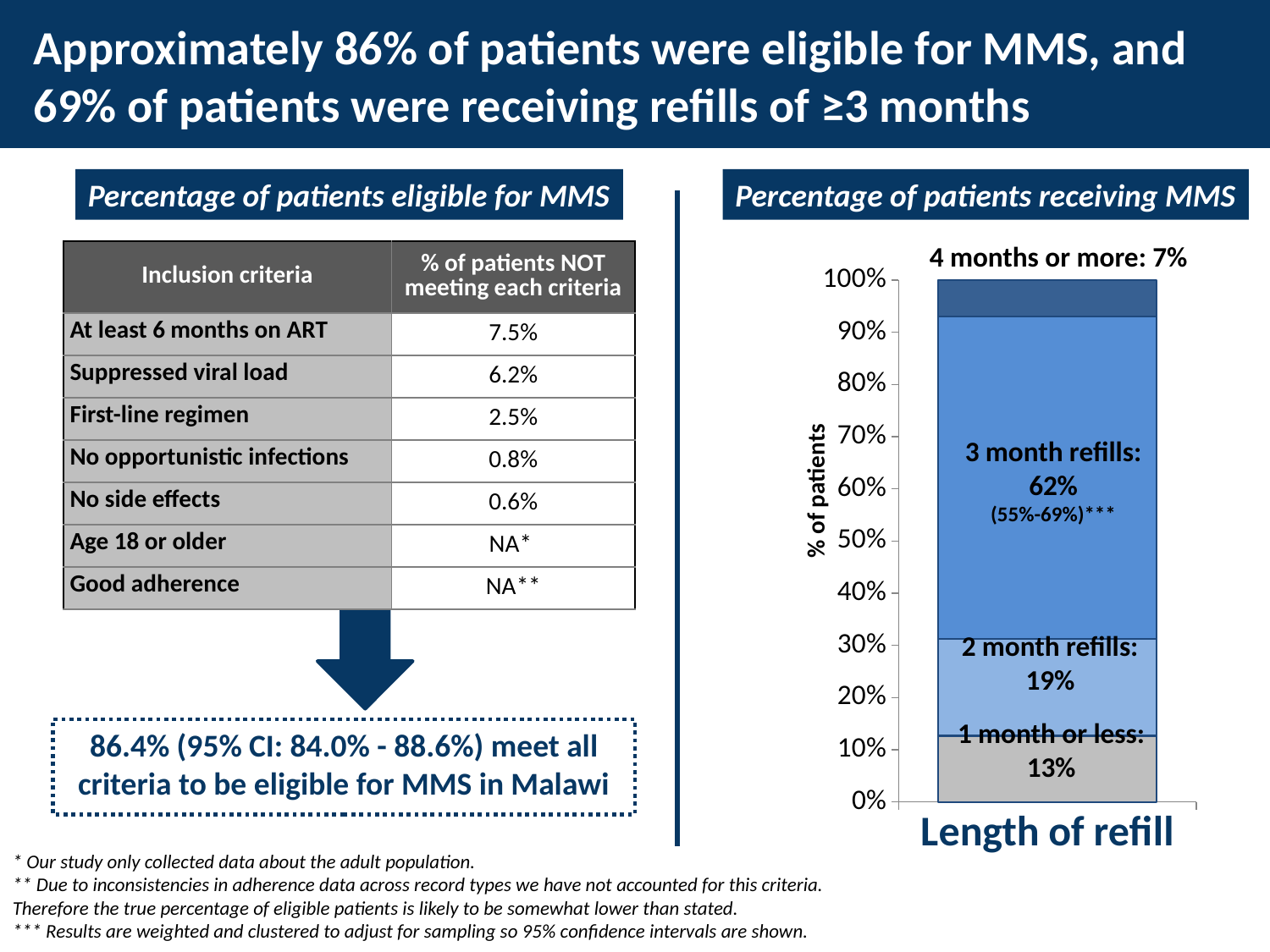

Approximately 86% of patients were eligible for MMS, and 69% of patients were receiving refills of ≥3 months
Percentage of patients eligible for MMS
Percentage of patients receiving MMS
4 months or more: 7%
| Inclusion criteria | % of patients NOT meeting each criteria |
| --- | --- |
| At least 6 months on ART | 7.5% |
| Suppressed viral load | 6.2% |
| First-line regimen | 2.5% |
| No opportunistic infections | 0.8% |
| No side effects | 0.6% |
| Age 18 or older | NA\* |
| Good adherence | NA\*\* |

### Chart

| Category | Not participating | Yes | 3 months | 4 or more months |
|---|---|---|---|---|
| Length of refill | 12.7 | 18.62 | 61.8 | 7.0 |
3 month refills: 62%
(55%-69%)***
% of patients

2 month refills: 19%
1 month or less: 13%
86.4% (95% CI: 84.0% - 88.6%) meet all criteria to be eligible for MMS in Malawi

* Our study only collected data about the adult population.
** Due to inconsistencies in adherence data across record types we have not accounted for this criteria.  Therefore the true percentage of eligible patients is likely to be somewhat lower than stated.
*** Results are weighted and clustered to adjust for sampling so 95% confidence intervals are shown.